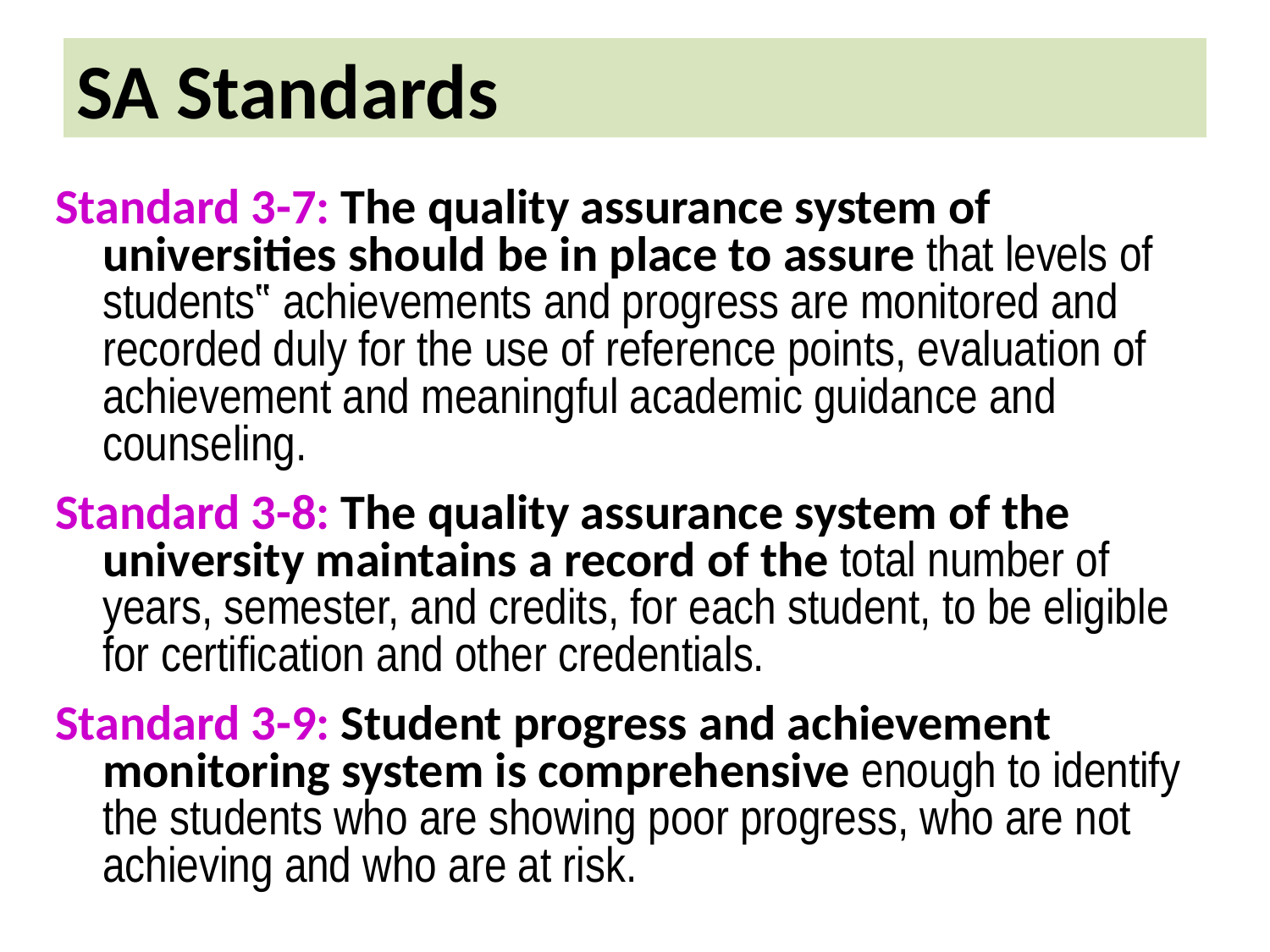

# SA Standards
Standard 3-7: The quality assurance system of universities should be in place to assure that levels of students‟ achievements and progress are monitored and recorded duly for the use of reference points, evaluation of achievement and meaningful academic guidance and counseling.
Standard 3-8: The quality assurance system of the university maintains a record of the total number of years, semester, and credits, for each student, to be eligible for certification and other credentials.
Standard 3-9: Student progress and achievement monitoring system is comprehensive enough to identify the students who are showing poor progress, who are not achieving and who are at risk.